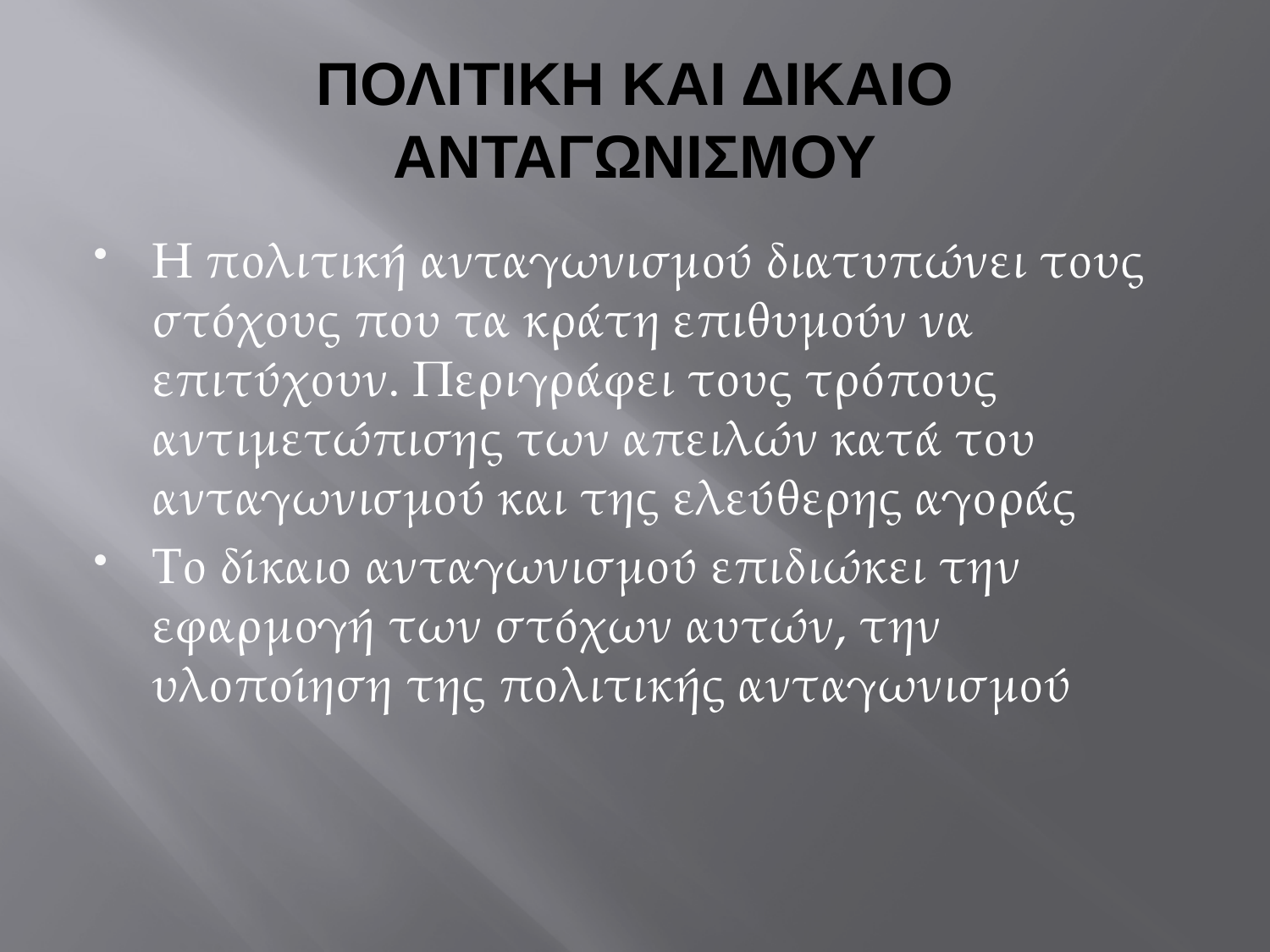

# ΠΟΛΙΤΙΚΗ ΚΑΙ ΔΙΚΑΙΟ ΑΝΤΑΓΩΝΙΣΜΟΥ
Η πολιτική ανταγωνισμού διατυπώνει τους στόχους που τα κράτη επιθυμούν να επιτύχουν. Περιγράφει τους τρόπους αντιμετώπισης των απειλών κατά του ανταγωνισμού και της ελεύθερης αγοράς
Το δίκαιο ανταγωνισμού επιδιώκει την εφαρμογή των στόχων αυτών, την υλοποίηση της πολιτικής ανταγωνισμού